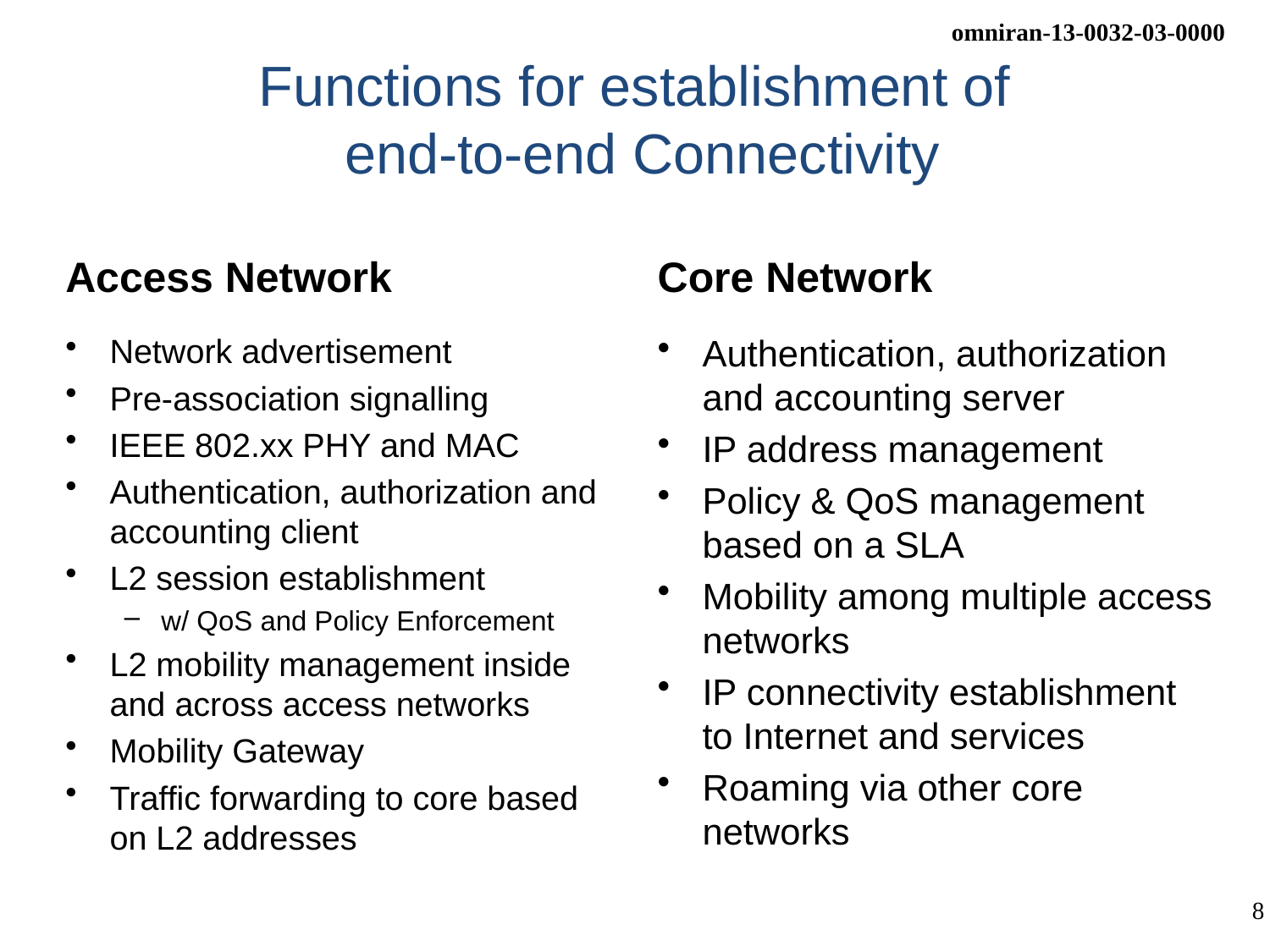

# Functions for establishment of end-to-end Connectivity
Access Network
Core Network
Network advertisement
Pre-association signalling
IEEE 802.xx PHY and MAC
Authentication, authorization and accounting client
L2 session establishment
w/ QoS and Policy Enforcement
L2 mobility management inside  and across access networks
Mobility Gateway
Traffic forwarding to core based on L2 addresses
Authentication, authorization and accounting server
IP address management
Policy & QoS management based on a SLA
Mobility among multiple access networks
IP connectivity establishment to Internet and services
Roaming via other core networks